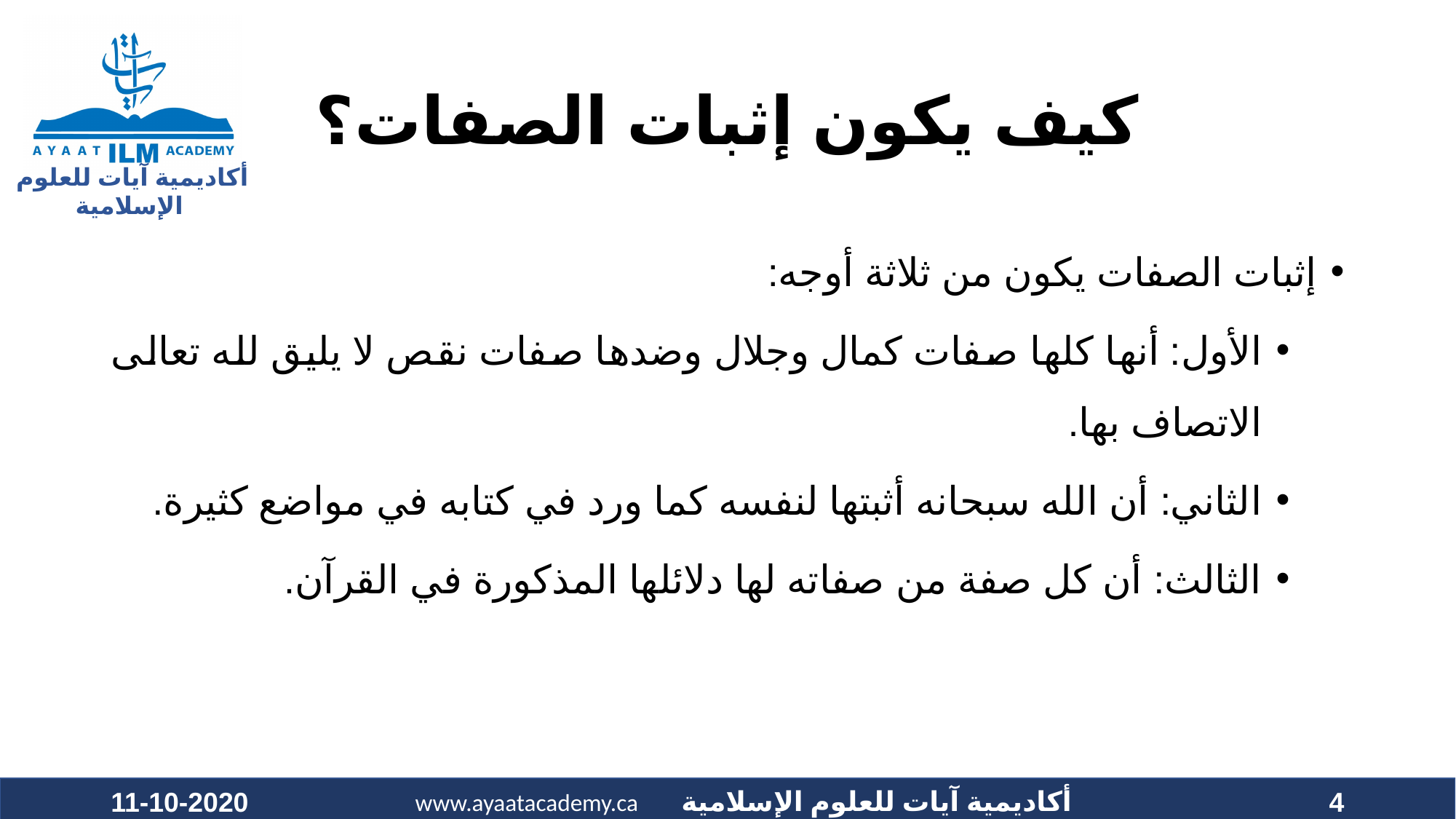

# كيف يكون إثبات الصفات؟
إثبات الصفات يكون من ثلاثة أوجه:
الأول: أنها كلها صفات كمال وجلال وضدها صفات نقص لا يليق لله تعالى الاتصاف بها.
الثاني: أن الله سبحانه أثبتها لنفسه كما ورد في كتابه في مواضع كثيرة.
الثالث: أن كل صفة من صفاته لها دلائلها المذكورة في القرآن.
11-10-2020
4